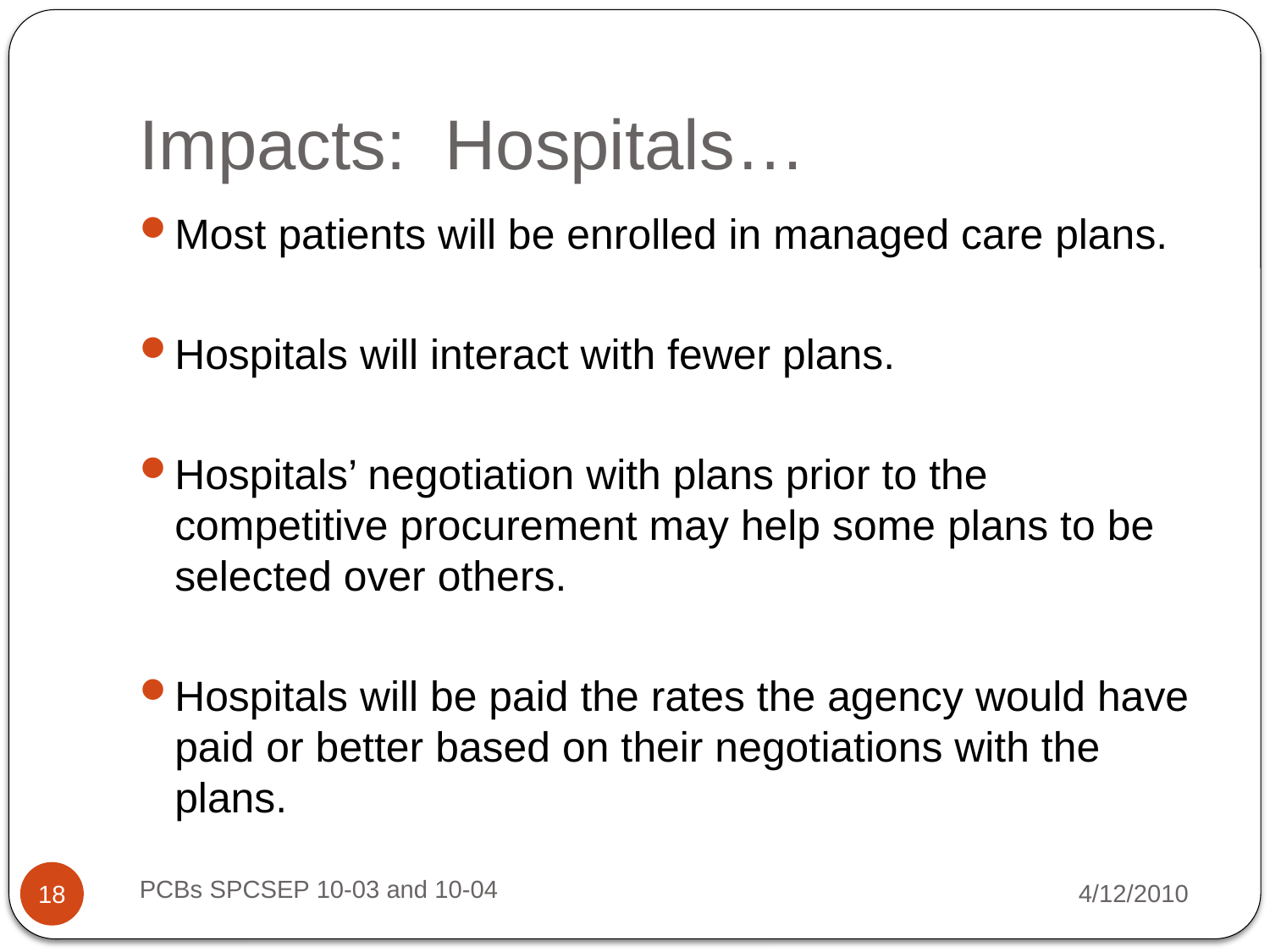

# Impacts:  Hospitals…
Most patients will be enrolled in managed care plans.

Hospitals will interact with fewer plans.

Hospitals’ negotiation with plans prior to the competitive procurement may help some plans to be selected over others.

Hospitals will be paid the rates the agency would have paid or better based on their negotiations with the plans.

PCBs SPCSEP 10-03 and 10-04
4/12/2010
18